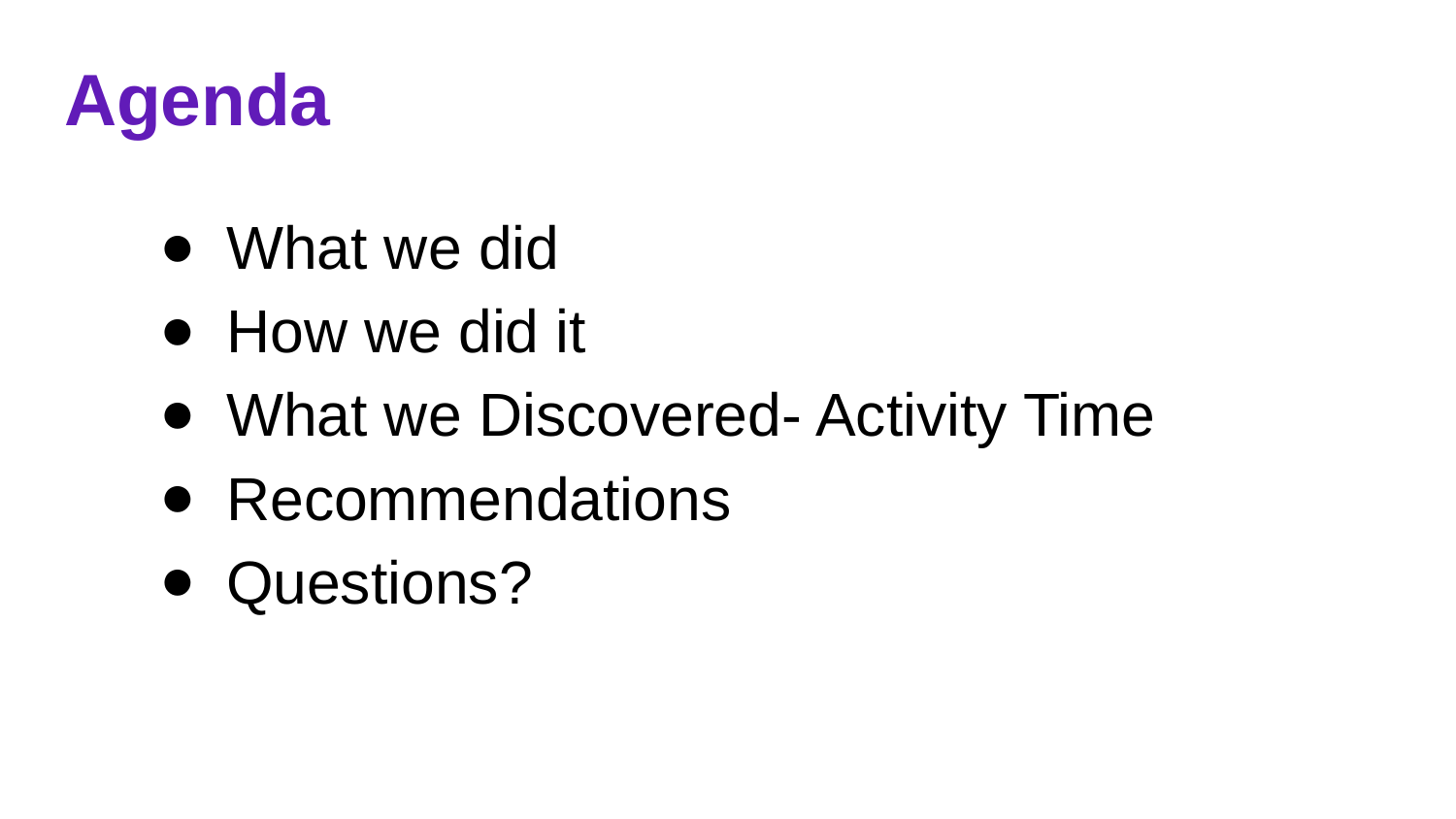

# Agenda

What we did
How we did it
What we Discovered- Activity Time
Recommendations
Questions?